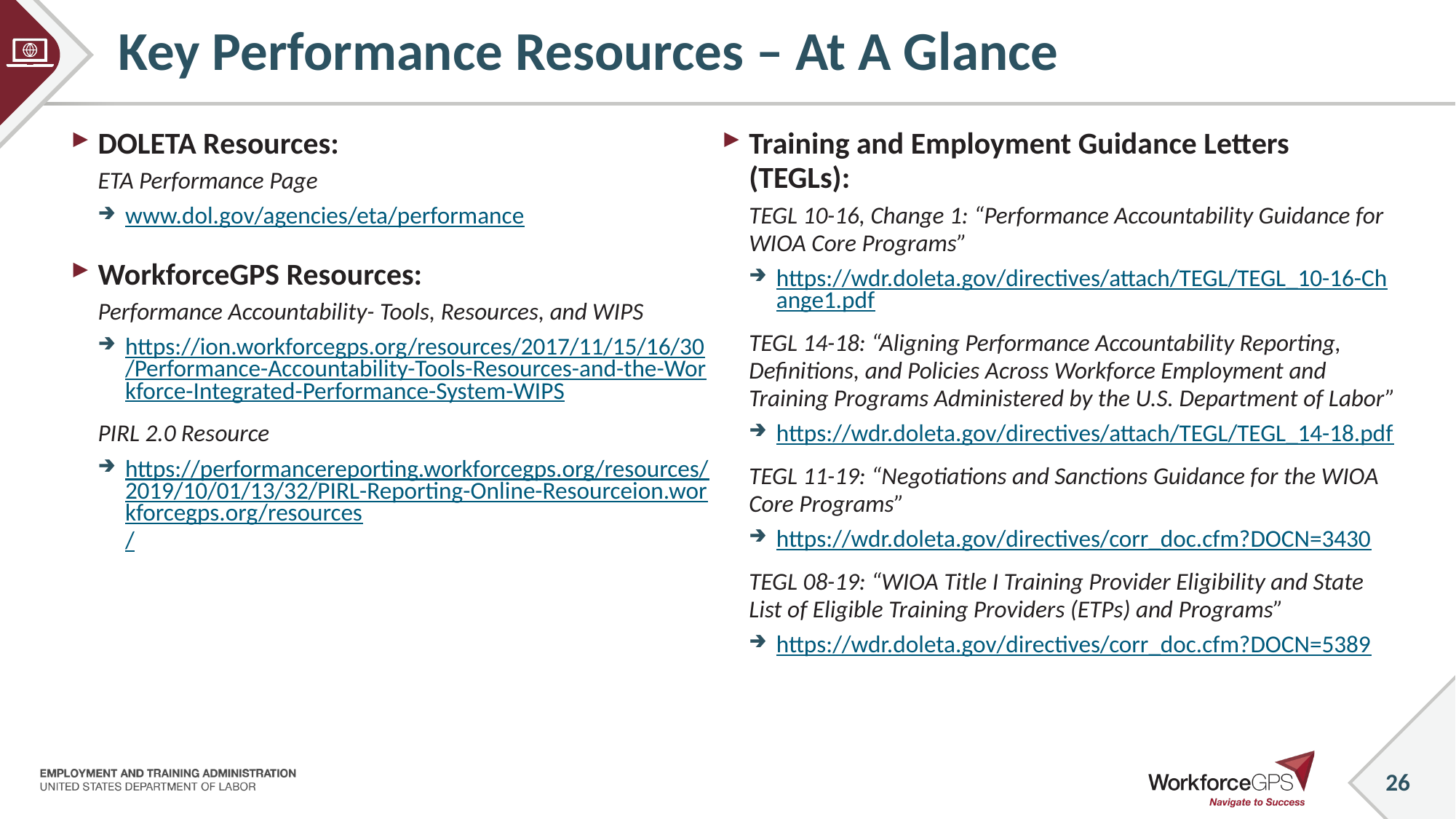

# Key Performance Resources – At A Glance
DOLETA Resources:
ETA Performance Page
www.dol.gov/agencies/eta/performance
WorkforceGPS Resources:
Performance Accountability- Tools, Resources, and WIPS
https://ion.workforcegps.org/resources/2017/11/15/16/30/Performance-Accountability-Tools-Resources-and-the-Workforce-Integrated-Performance-System-WIPS
PIRL 2.0 Resource
https://performancereporting.workforcegps.org/resources/2019/10/01/13/32/PIRL-Reporting-Online-Resourceion.workforcegps.org/resources/

Training and Employment Guidance Letters (TEGLs):
TEGL 10-16, Change 1: “Performance Accountability Guidance for WIOA Core Programs”
https://wdr.doleta.gov/directives/attach/TEGL/TEGL_10-16-Change1.pdf
TEGL 14-18: “Aligning Performance Accountability Reporting, Definitions, and Policies Across Workforce Employment and Training Programs Administered by the U.S. Department of Labor”
https://wdr.doleta.gov/directives/attach/TEGL/TEGL_14-18.pdf
TEGL 11-19: “Negotiations and Sanctions Guidance for the WIOA Core Programs”
https://wdr.doleta.gov/directives/corr_doc.cfm?DOCN=3430
TEGL 08-19: “WIOA Title I Training Provider Eligibility and State List of Eligible Training Providers (ETPs) and Programs”
https://wdr.doleta.gov/directives/corr_doc.cfm?DOCN=5389

26